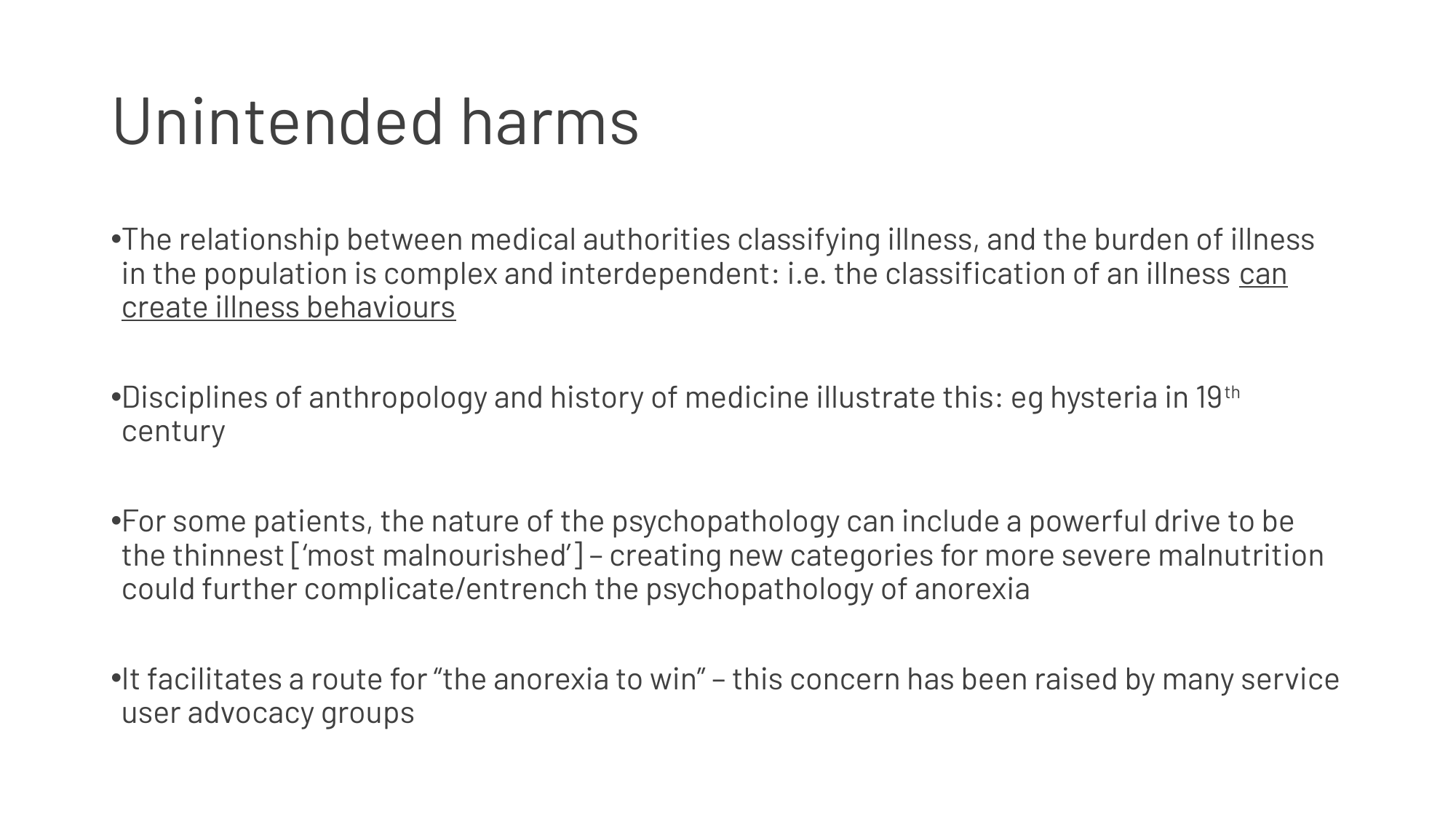

# Unintended harms
The relationship between medical authorities classifying illness, and the burden of illness in the population is complex and interdependent: i.e. the classification of an illness can create illness behaviours

Disciplines of anthropology and history of medicine illustrate this: eg hysteria in 19th century

For some patients, the nature of the psychopathology can include a powerful drive to be the thinnest [‘most malnourished’] – creating new categories for more severe malnutrition could further complicate/entrench the psychopathology of anorexia

It facilitates a route for “the anorexia to win” – this concern has been raised by many service user advocacy groups